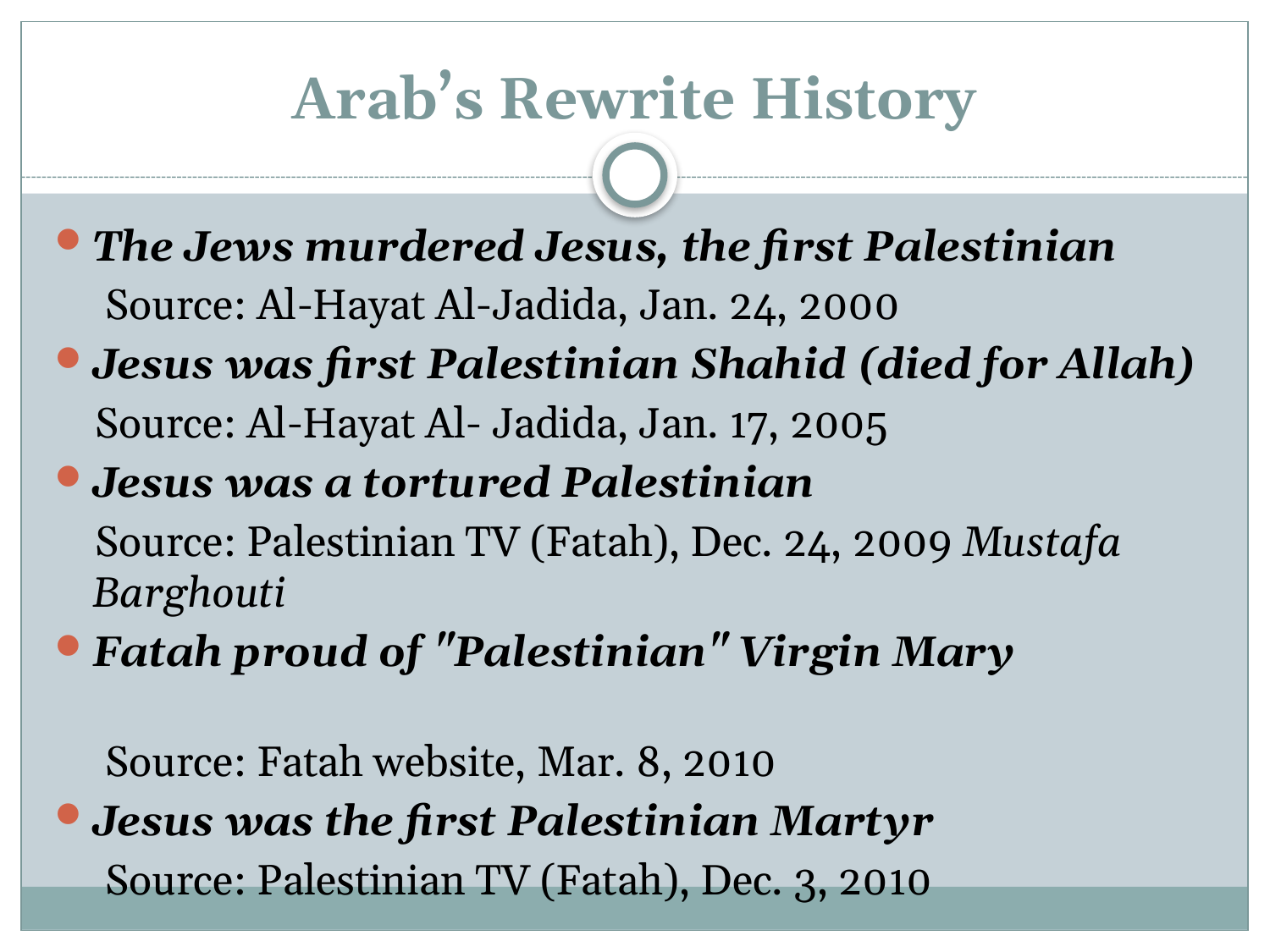

# Arab’s Rewrite History
The Jews murdered Jesus, the first Palestinian
     Source: Al-Hayat Al-Jadida, Jan. 24, 2000
Jesus was first Palestinian Shahid (died for Allah)
    Source: Al-Hayat Al- Jadida, Jan. 17, 2005
Jesus was a tortured Palestinian
    Source: Palestinian TV (Fatah), Dec. 24, 2009 Mustafa Barghouti
Fatah proud of "Palestinian" Virgin Mary
     Source: Fatah website, Mar. 8, 2010
Jesus was the first Palestinian Martyr
     Source: Palestinian TV (Fatah), Dec. 3, 2010